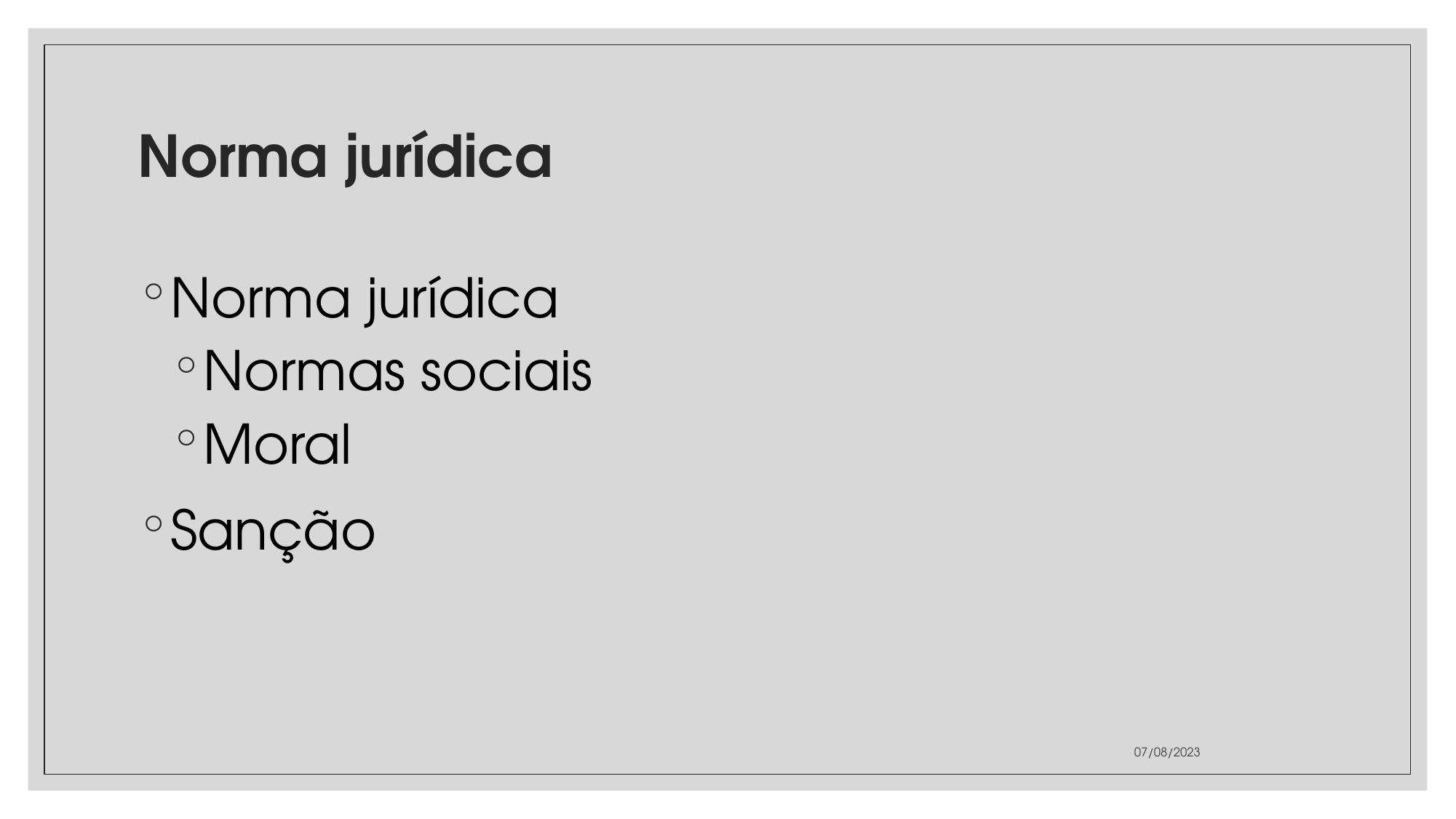

# Norma jurídica
Norma jurídica
Normas sociais
Moral
Sanção
07/08/2023